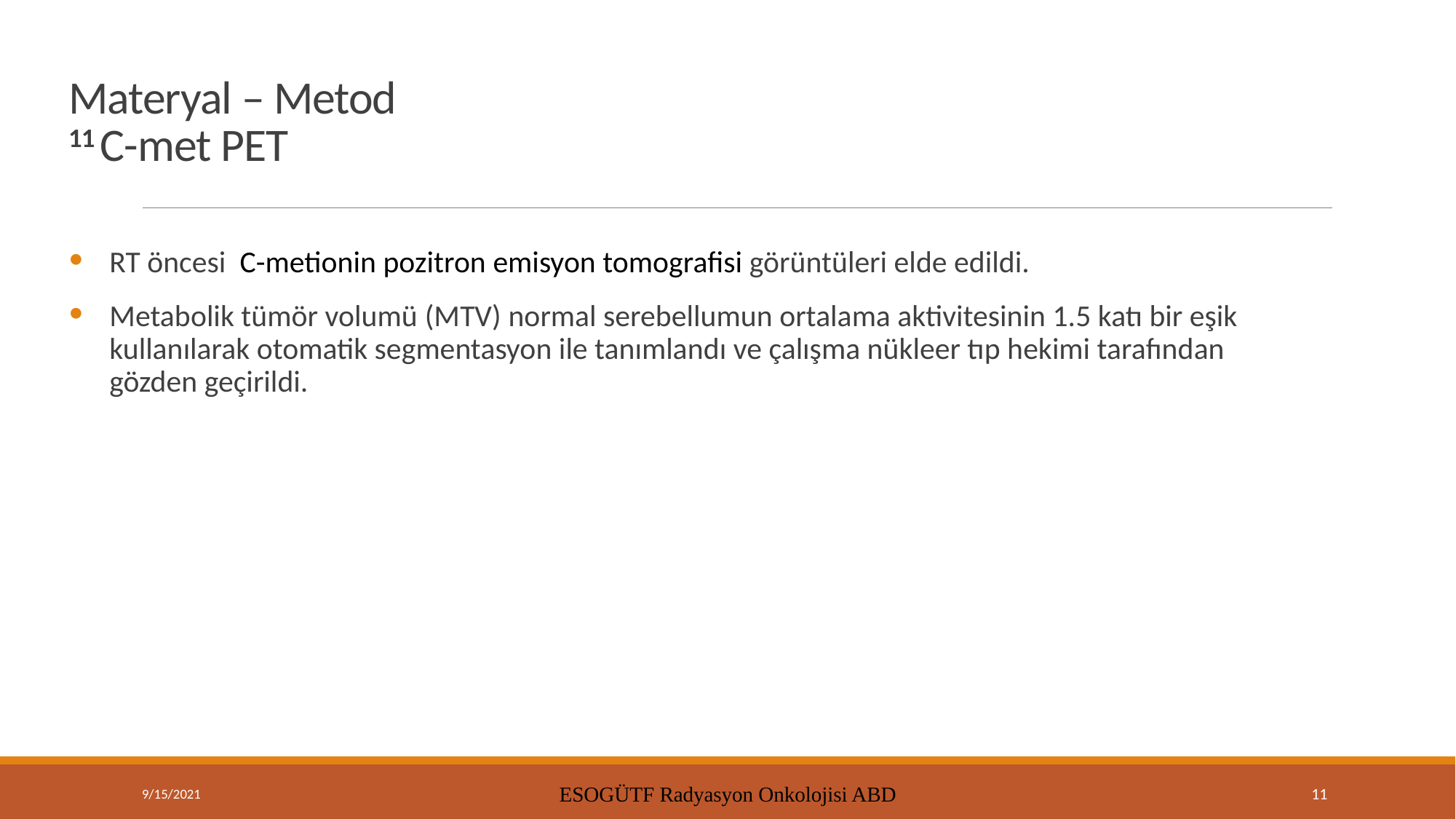

# Materyal – Metod 11 C-met PET
RT öncesi  C-metionin pozitron emisyon tomografisi görüntüleri elde edildi.
Metabolik tümör volumü (MTV) normal serebellumun ortalama aktivitesinin 1.5 katı bir eşik kullanılarak otomatik segmentasyon ile tanımlandı ve çalışma nükleer tıp hekimi tarafından gözden geçirildi.

9/15/2021
ESOGÜTF Radyasyon Onkolojisi ABD
11